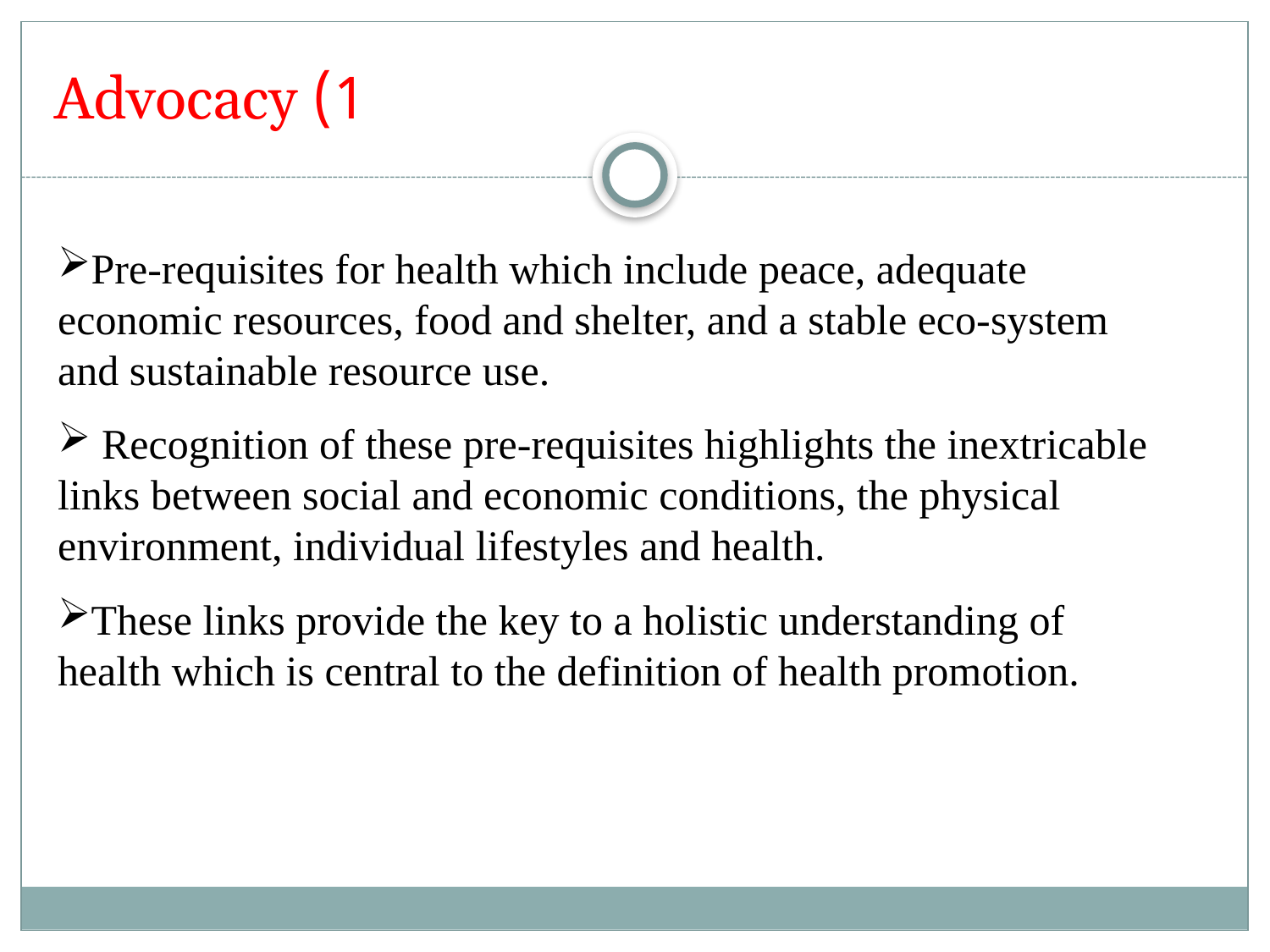

# 1) Advocacy
Pre-requisites for health which include peace, adequate economic resources, food and shelter, and a stable eco-system and sustainable resource use.

 Recognition of these pre-requisites highlights the inextricable links between social and economic conditions, the physical environment, individual lifestyles and health.

These links provide the key to a holistic understanding of health which is central to the definition of health promotion.